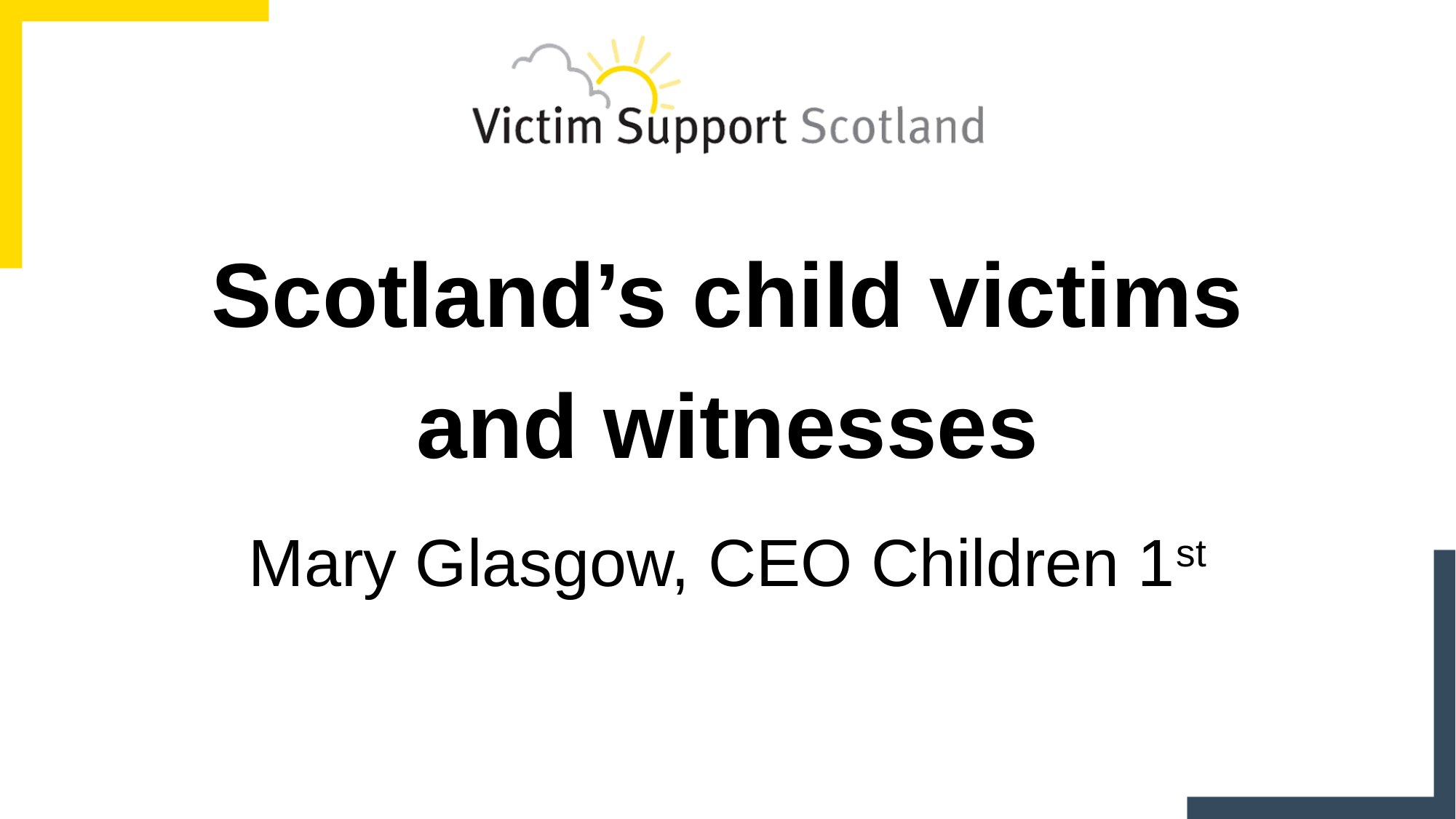

# Scotland’s child victims and witnesses
Mary Glasgow, CEO Children 1st